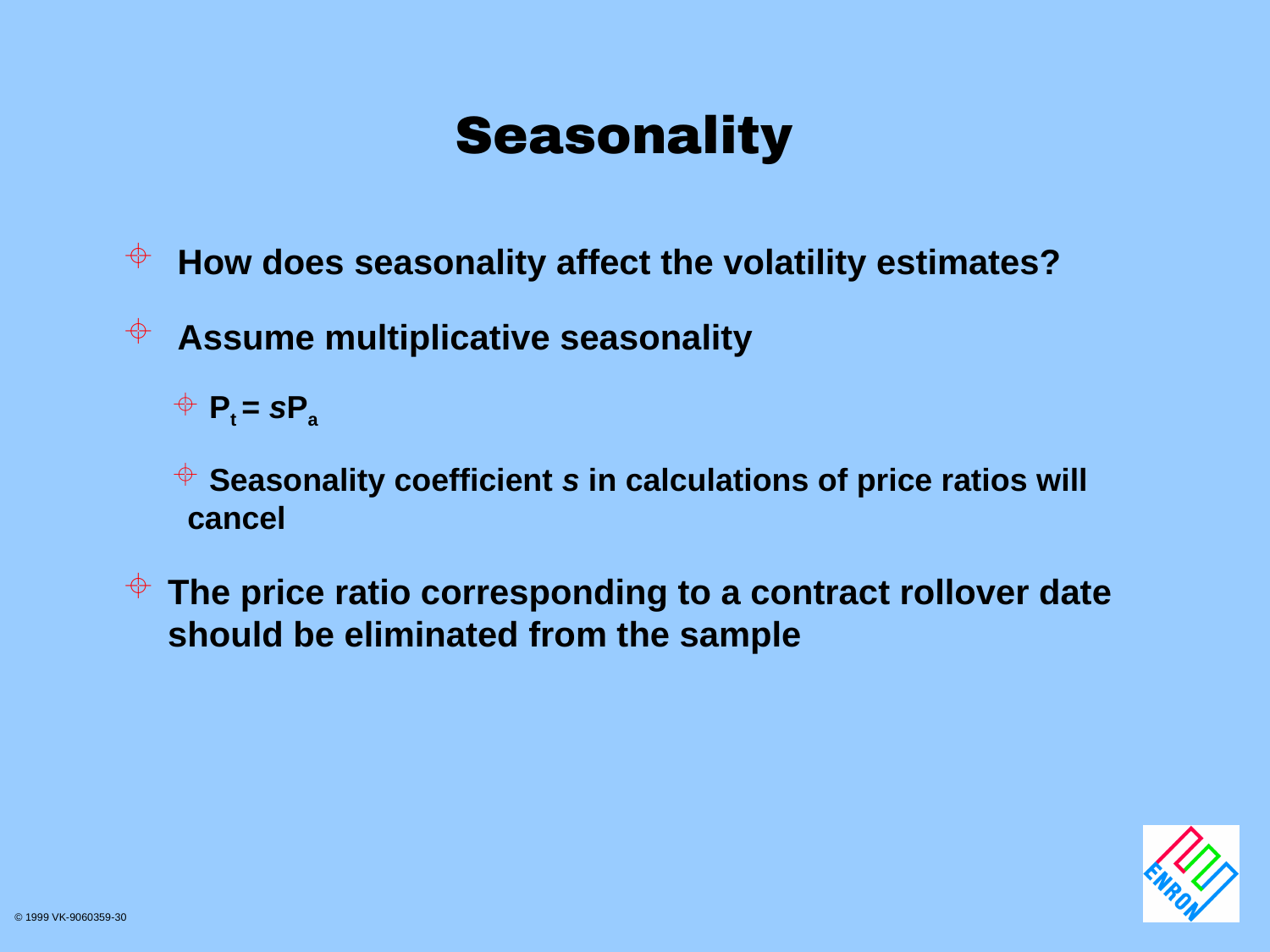

# Seasonality
 How does seasonality affect the volatility estimates?
 Assume multiplicative seasonality
 Pt = sPa
 Seasonality coefficient s in calculations of price ratios will cancel
The price ratio corresponding to a contract rollover date should be eliminated from the sample